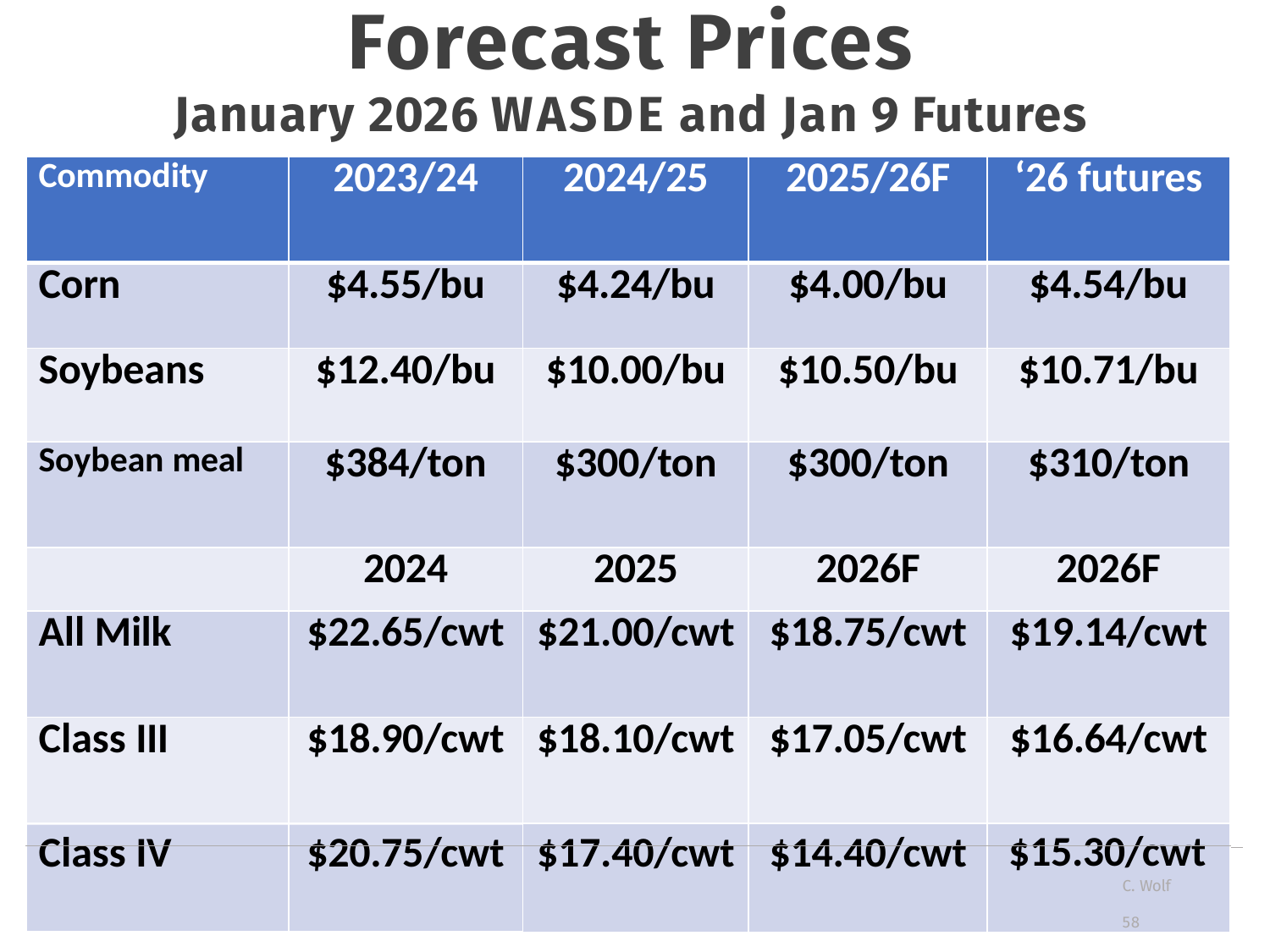

# Forecast Prices
January 2026 WASDE and Jan 9 Futures
| Commodity | 2023/24 | 2024/25 | 2025/26F | ‘26 futures |
| --- | --- | --- | --- | --- |
| Corn | $4.55/bu | $4.24/bu | $4.00/bu | $4.54/bu |
| Soybeans | $12.40/bu | $10.00/bu | $10.50/bu | $10.71/bu |
| Soybean meal | $384/ton | $300/ton | $300/ton | $310/ton |
|  | 2024 | 2025 | 2026F | 2026F |
| All Milk | $22.65/cwt | $21.00/cwt | $18.75/cwt | $19.14/cwt |
| Class III | $18.90/cwt | $18.10/cwt | $17.05/cwt | $16.64/cwt |
|  |  |  |  |  |
| Class IV | $20.75/cwt | $17.40/cwt | $14.40/cwt | $15.30/cwt C. Wolf 58 |